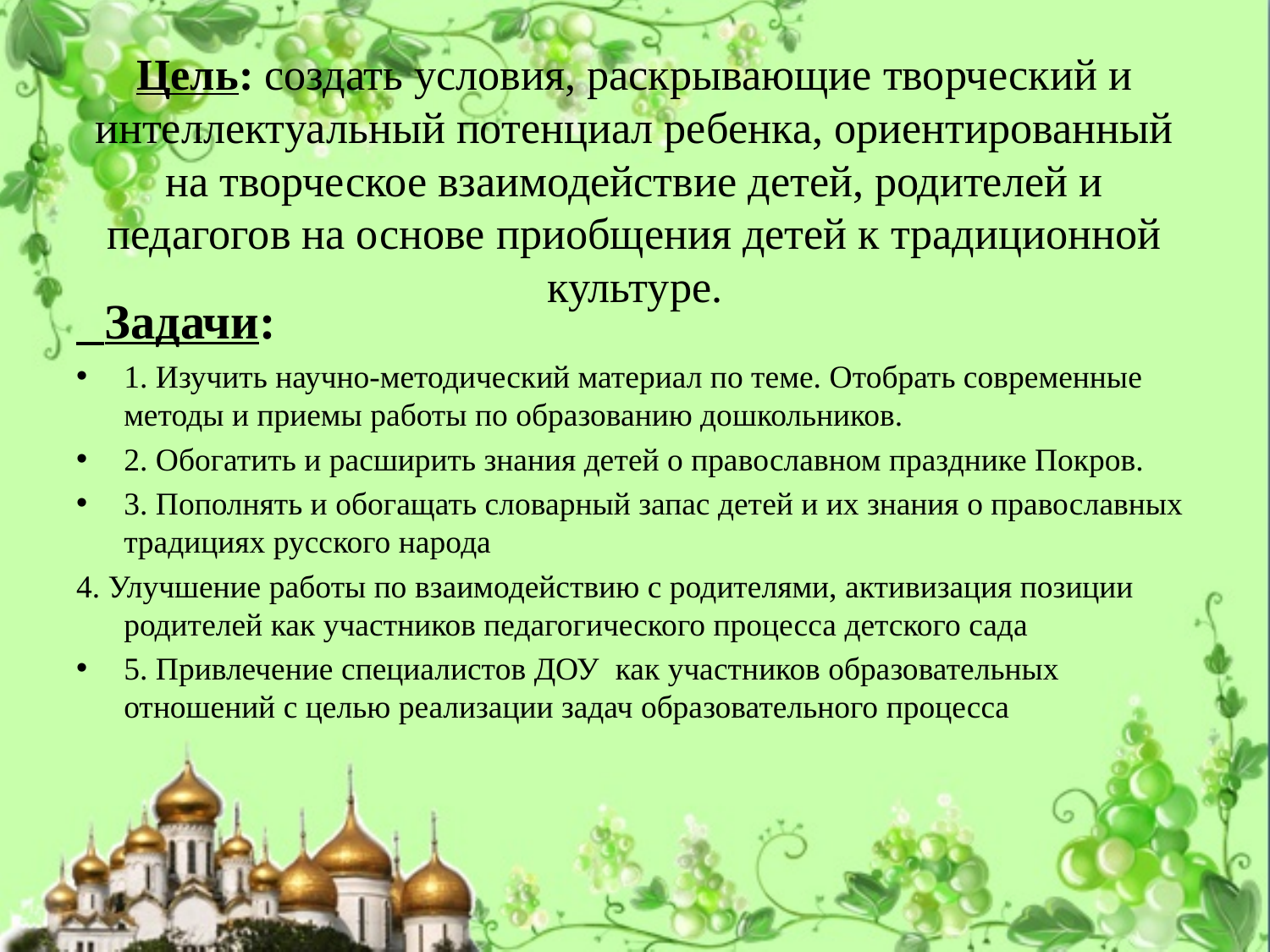

# Цель: создать условия, раскрывающие творческий и интеллектуальный потенциал ребенка, ориентированный на творческое взаимодействие детей, родителей и педагогов на основе приобщения детей к традиционной культуре.
  Задачи:
1. Изучить научно-методический материал по теме. Отобрать современные методы и приемы работы по образованию дошкольников.
2. Обогатить и расширить знания детей о православном празднике Покров.
3. Пополнять и обогащать словарный запас детей и их знания о православных традициях русского народа
4. Улучшение работы по взаимодействию с родителями, активизация позиции родителей как участников педагогического процесса детского сада
5. Привлечение специалистов ДОУ  как участников образовательных отношений с целью реализации задач образовательного процесса